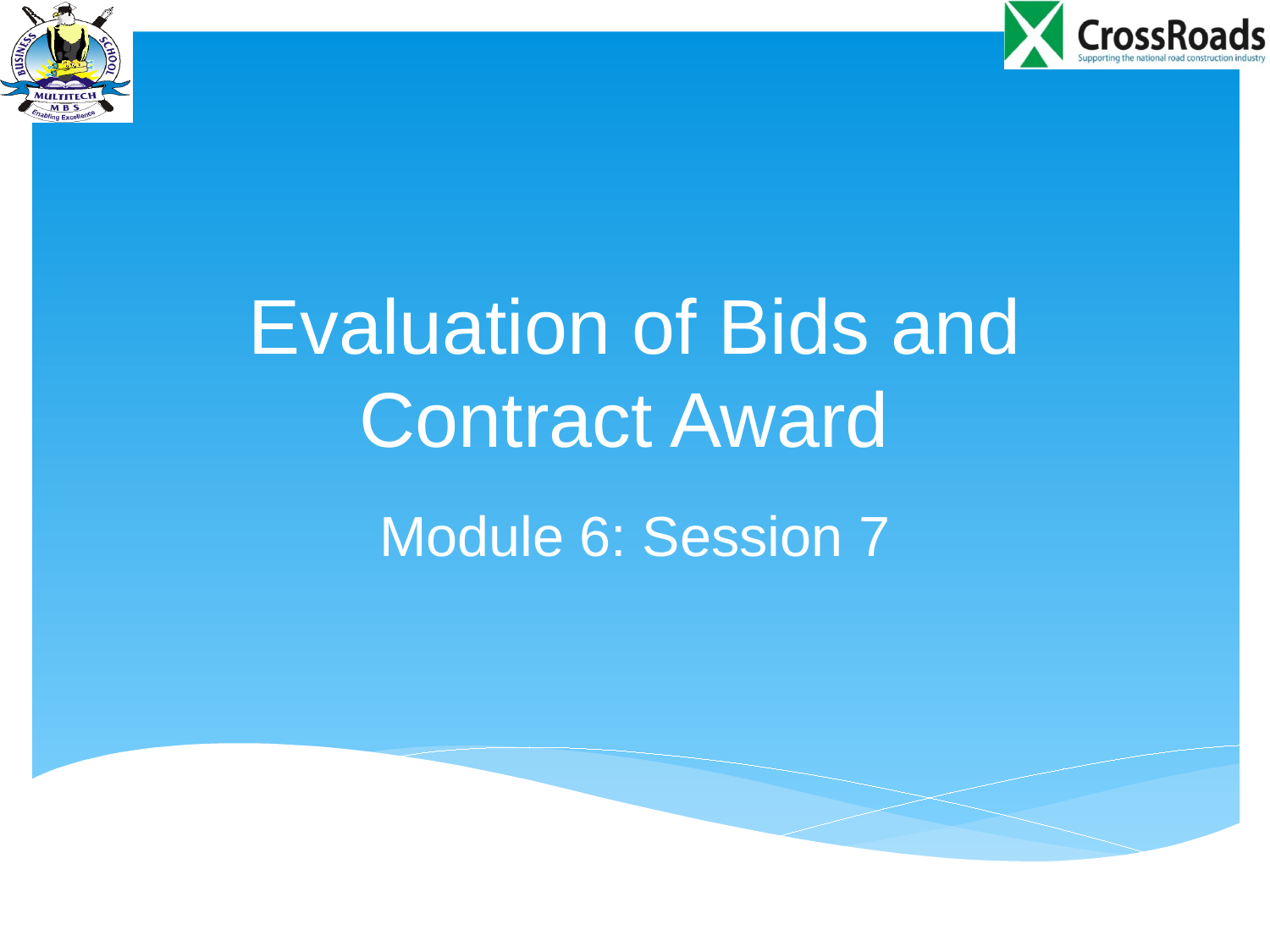

# Evaluation of Bids and Contract Award
Module 6: Session 7